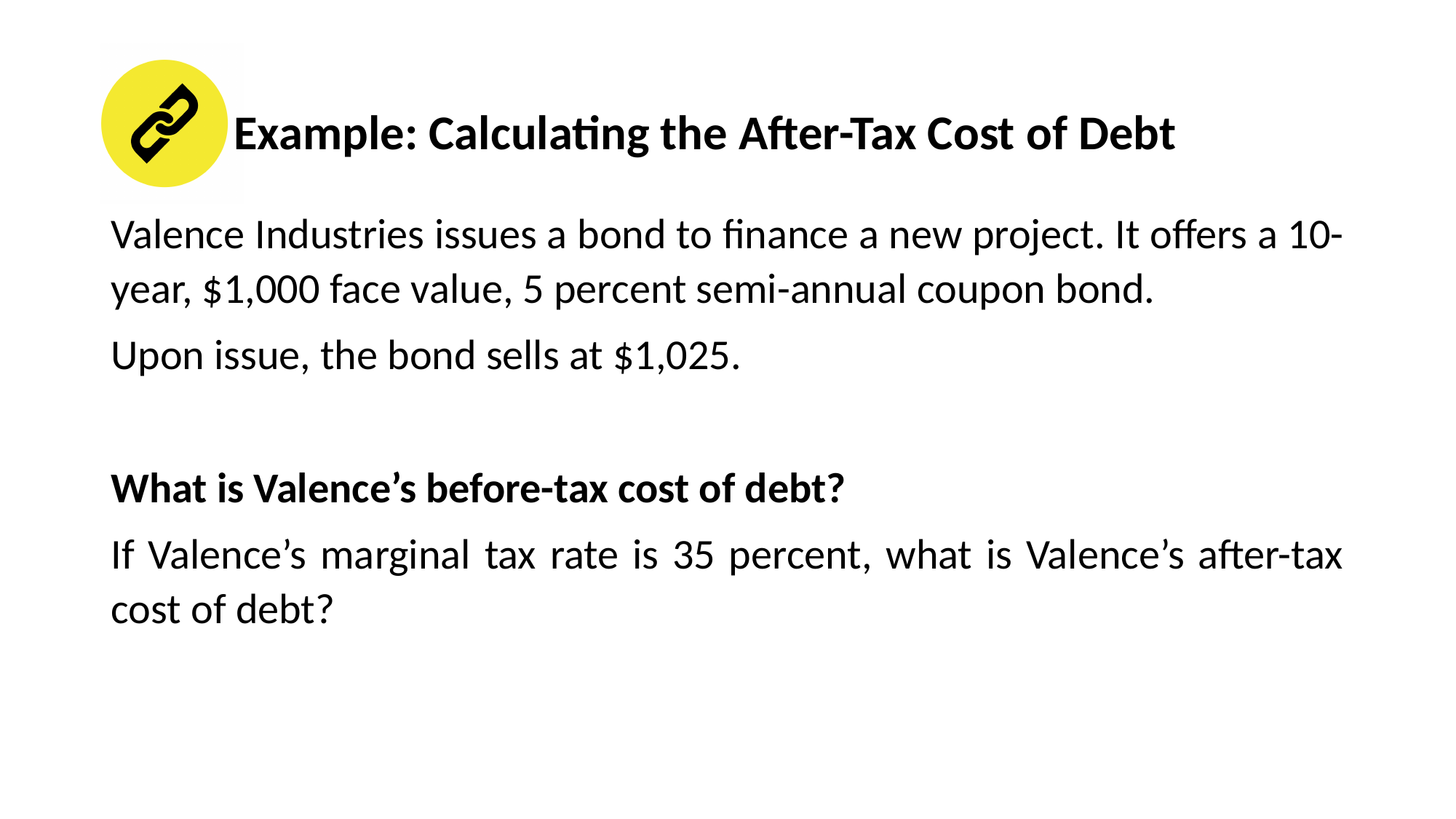

# Example: Calculating the After-Tax Cost of Debt
Valence Industries issues a bond to finance a new project. It offers a 10-year, $1,000 face value, 5 percent semi-annual coupon bond.
Upon issue, the bond sells at $1,025.

What is Valence’s before-tax cost of debt?
If Valence’s marginal tax rate is 35 percent, what is Valence’s after-tax cost of debt?